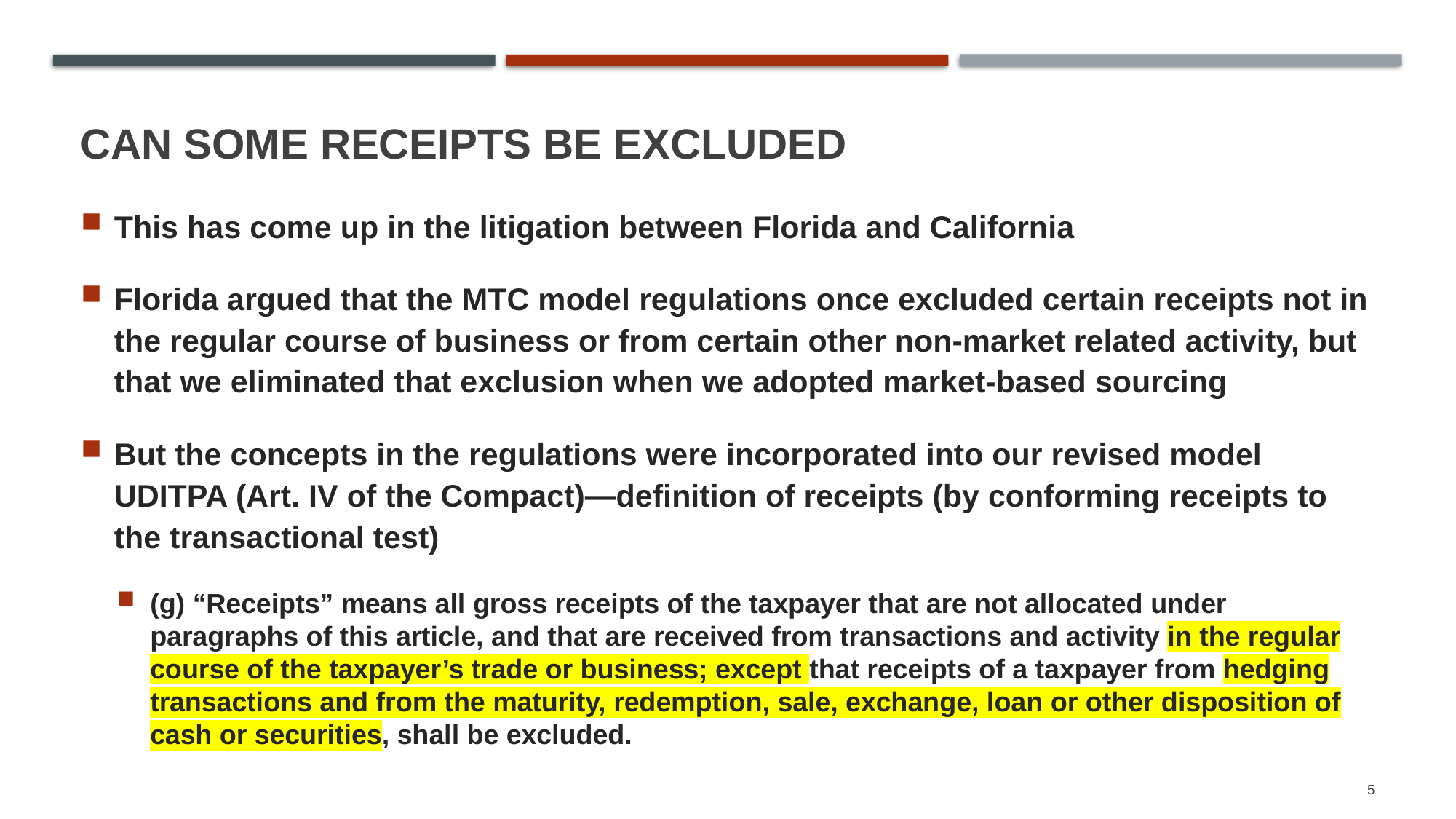

# Can Some Receipts be Excluded
This has come up in the litigation between Florida and California
Florida argued that the MTC model regulations once excluded certain receipts not in the regular course of business or from certain other non-market related activity, but that we eliminated that exclusion when we adopted market-based sourcing
But the concepts in the regulations were incorporated into our revised model UDITPA (Art. IV of the Compact)—definition of receipts (by conforming receipts to the transactional test)
(g) “Receipts” means all gross receipts of the taxpayer that are not allocated under paragraphs of this article, and that are received from transactions and activity in the regular course of the taxpayer’s trade or business; except that receipts of a taxpayer from hedging transactions and from the maturity, redemption, sale, exchange, loan or other disposition of cash or securities, shall be excluded.
5